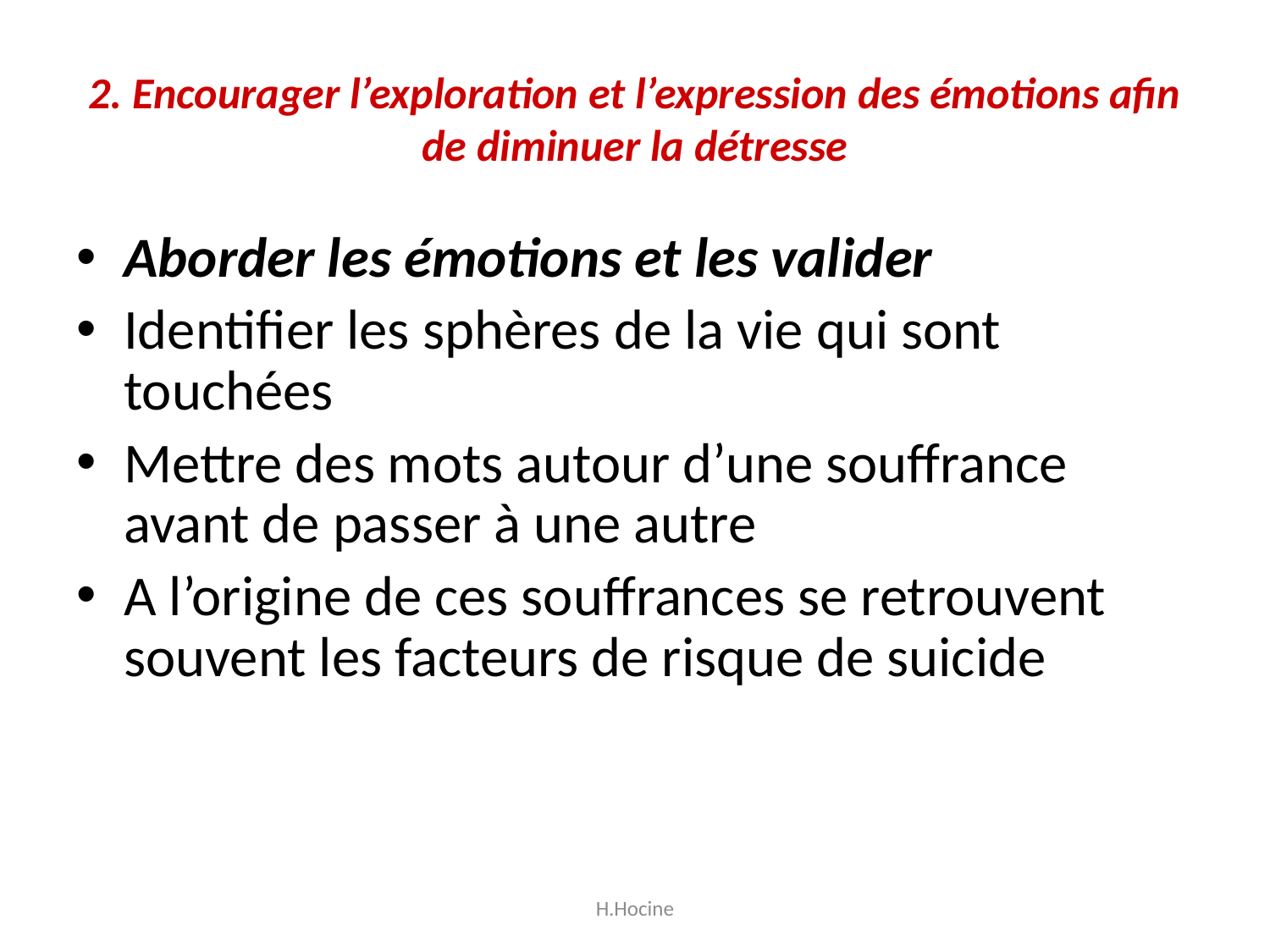

# 2. Encourager l’exploration et l’expression des émotions afin de diminuer la détresse
Aborder les émotions et les valider
Identifier les sphères de la vie qui sont touchées
Mettre des mots autour d’une souffrance avant de passer à une autre
A l’origine de ces souffrances se retrouvent souvent les facteurs de risque de suicide

H.Hocine